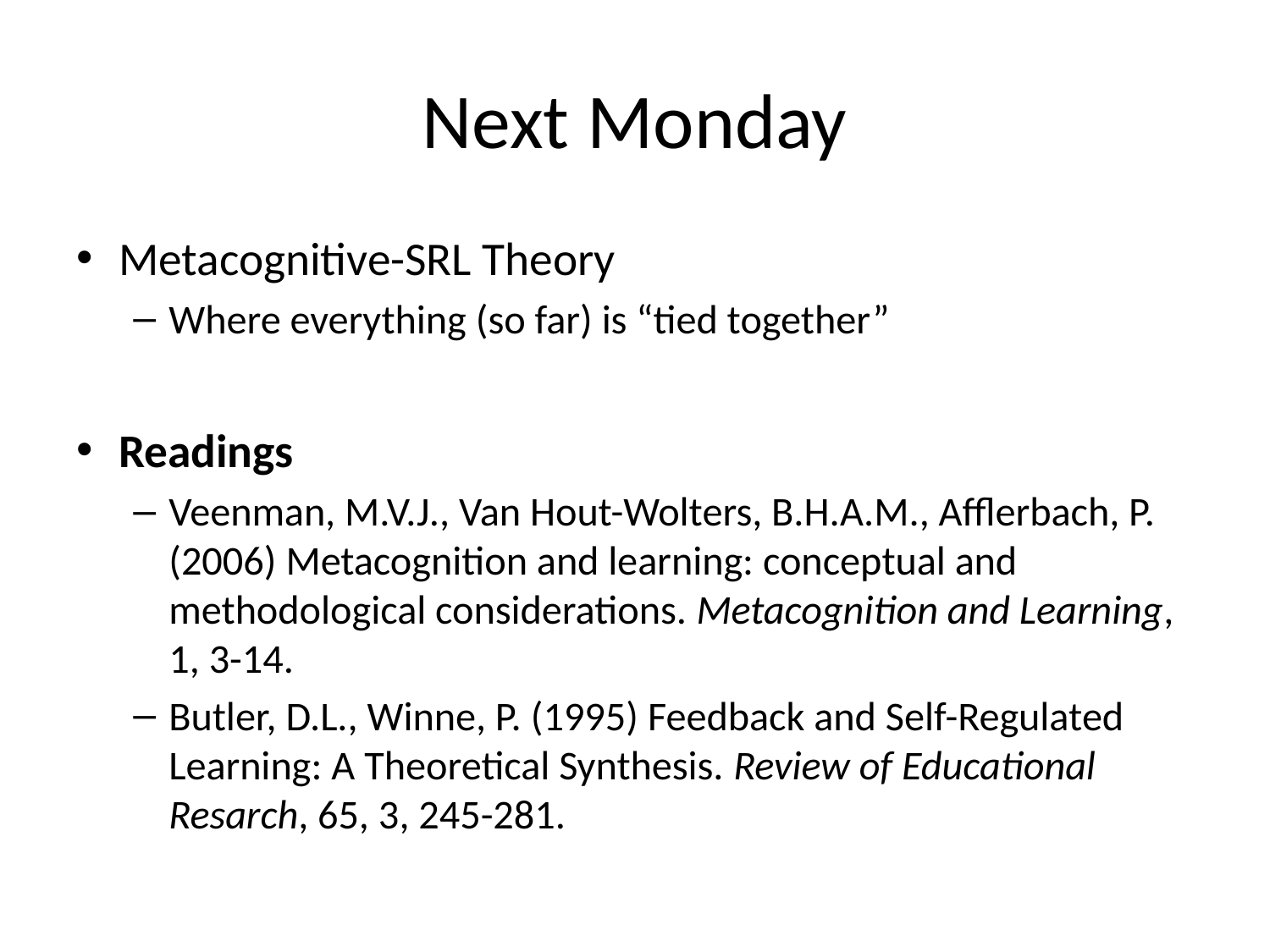

# Next Monday
Metacognitive-SRL Theory
Where everything (so far) is “tied together”

Readings
Veenman, M.V.J., Van Hout-Wolters, B.H.A.M., Afflerbach, P. (2006) Metacognition and learning: conceptual and methodological considerations. Metacognition and Learning, 1, 3-14.
Butler, D.L., Winne, P. (1995) Feedback and Self-Regulated Learning: A Theoretical Synthesis. Review of Educational Resarch, 65, 3, 245-281.